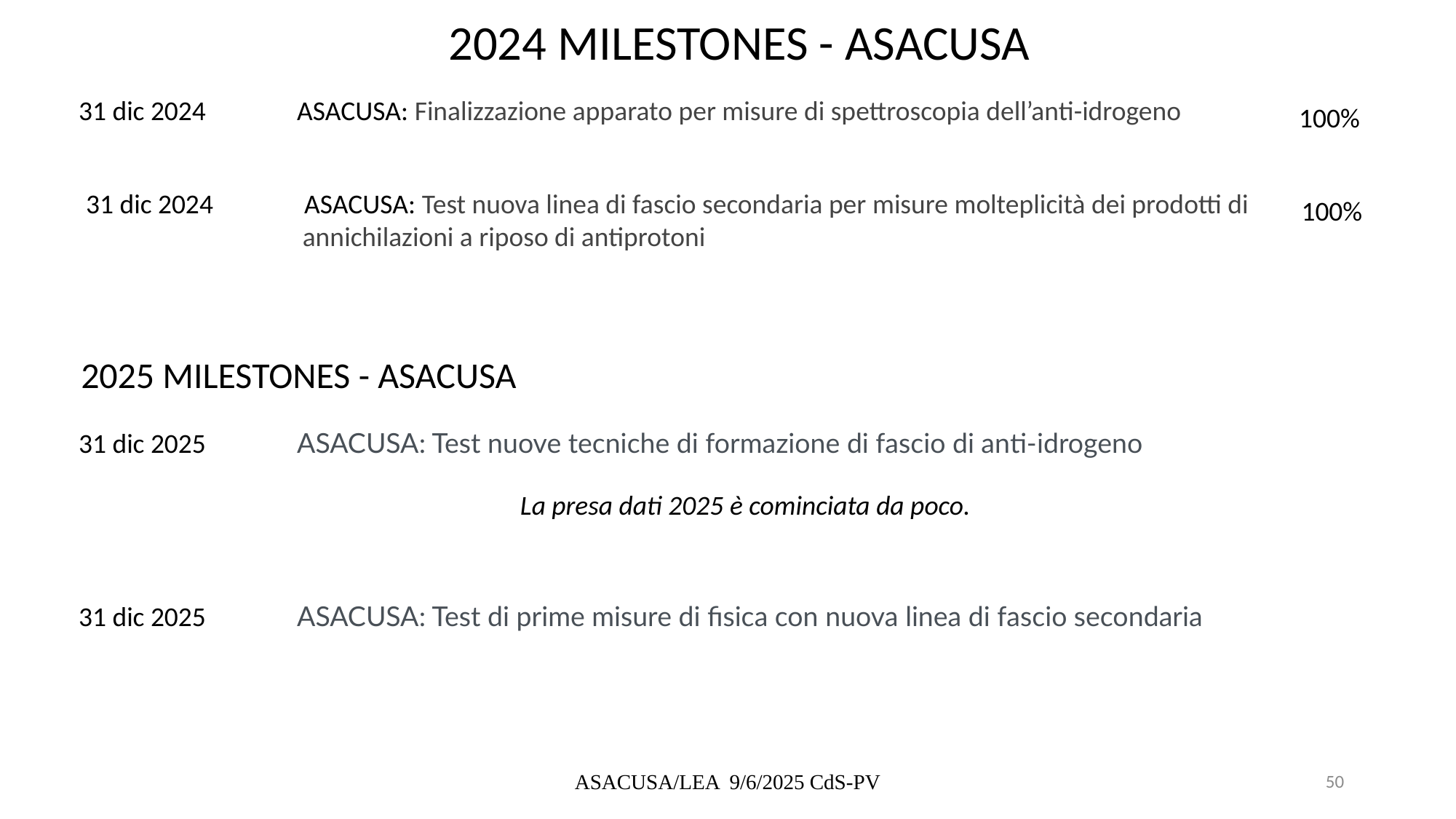

2024 MILESTONES - ASACUSA
31 dic 2024	ASACUSA: Finalizzazione apparato per misure di spettroscopia dell’anti-idrogeno
100%
31 dic 2024	ASACUSA: Test nuova linea di fascio secondaria per misure molteplicità dei prodotti di
                                   annichilazioni a riposo di antiprotoni
100%
2025 MILESTONES - ASACUSA
31 dic 2025	ASACUSA: Test nuove tecniche di formazione di fascio di anti-idrogeno
La presa dati 2025 è cominciata da poco.
31 dic 2025 	ASACUSA: Test di prime misure di fisica con nuova linea di fascio secondaria
ASACUSA/LEA  9/6/2025 CdS-PV
50